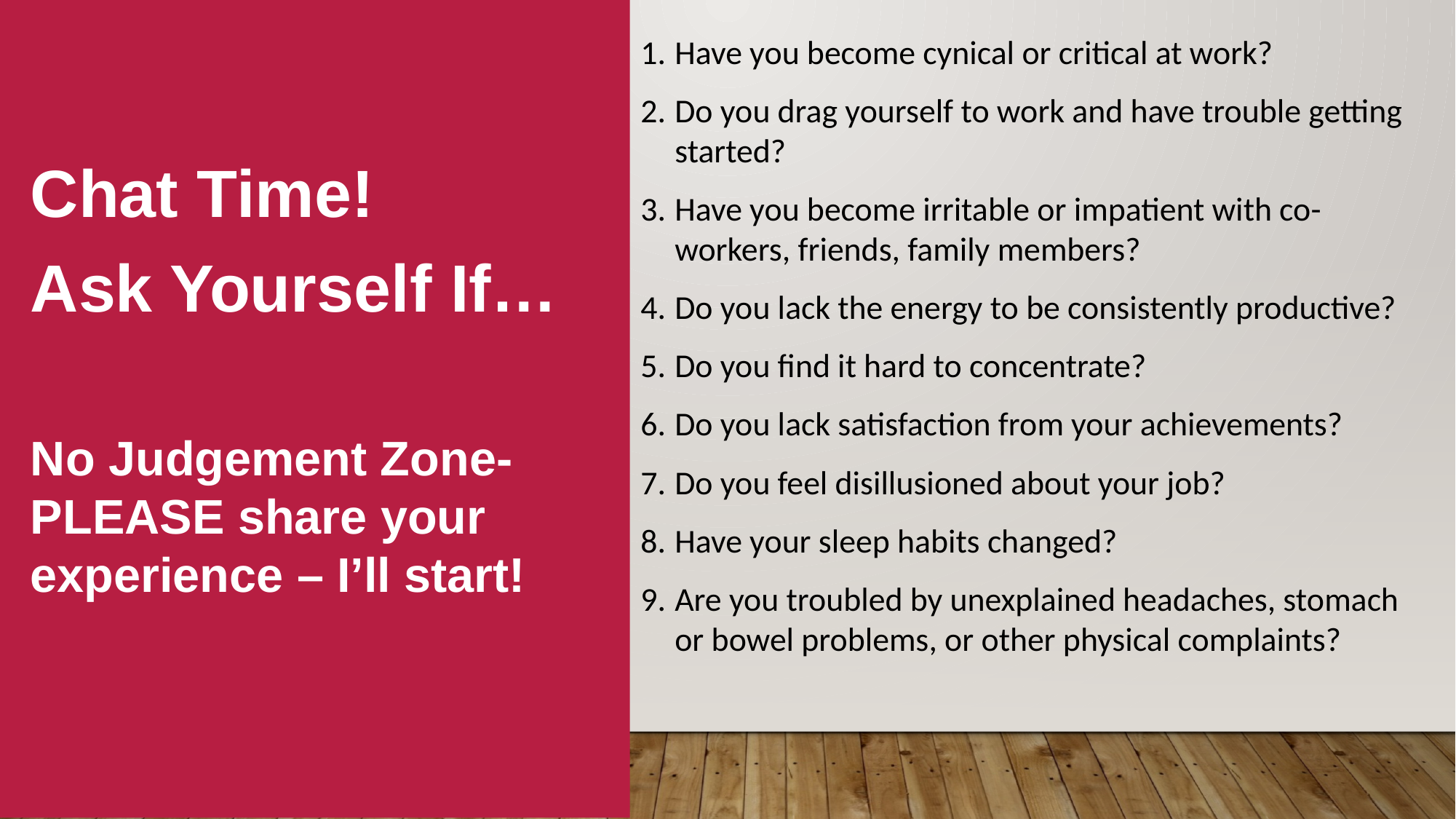

Have you become cynical or critical at work?
Do you drag yourself to work and have trouble getting started?
Have you become irritable or impatient with co-workers, friends, family members?
Do you lack the energy to be consistently productive?
Do you find it hard to concentrate?
Do you lack satisfaction from your achievements?
Do you feel disillusioned about your job?
Have your sleep habits changed?
Are you troubled by unexplained headaches, stomach or bowel problems, or other physical complaints?
Chat Time!

Ask Yourself If…

No Judgement Zone- PLEASE share your experience – I’ll start!